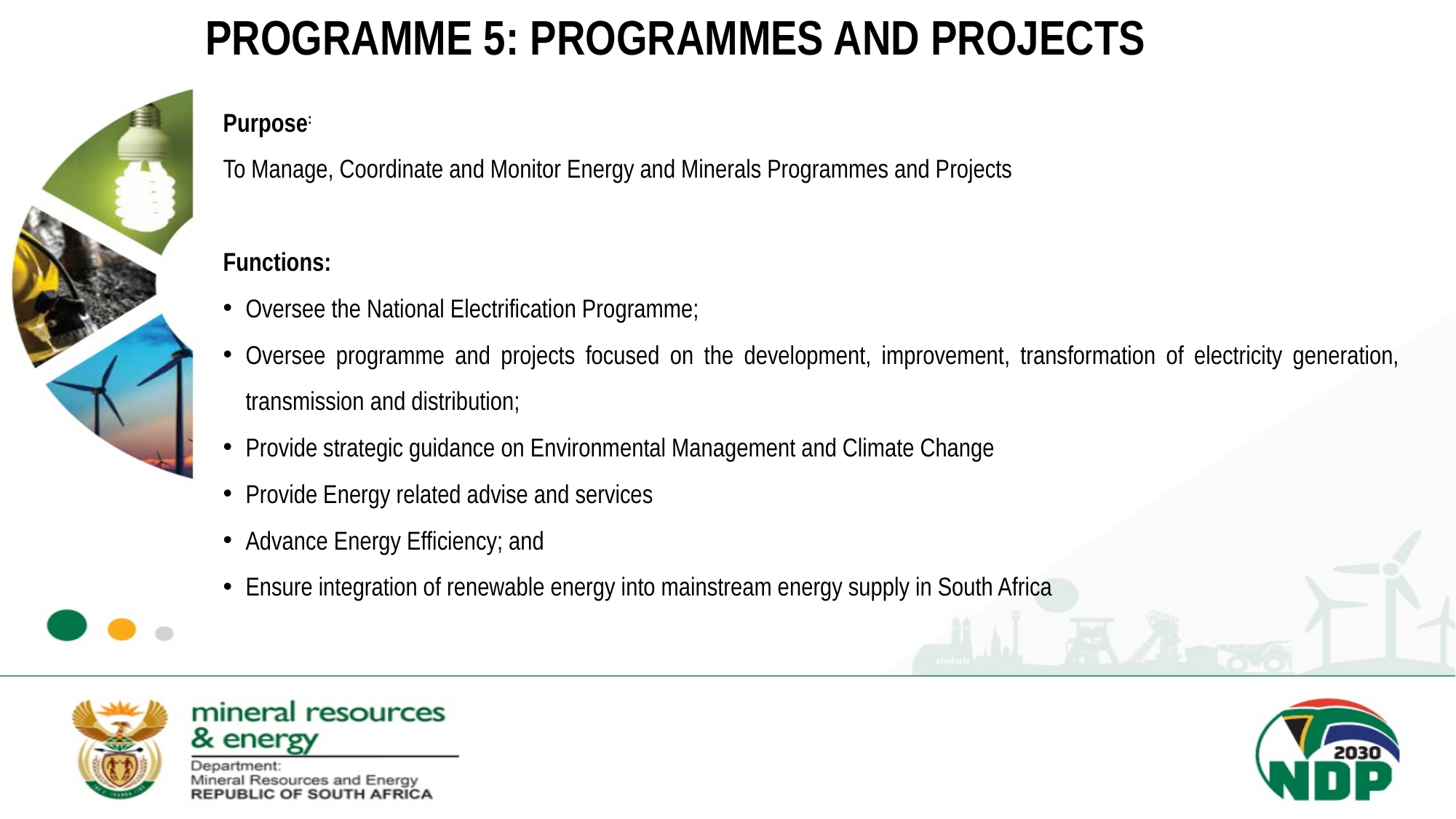

# PROGRAMME 5: PROGRAMMES AND PROJECTS
Purpose:
To Manage, Coordinate and Monitor Energy and Minerals Programmes and Projects

Functions:
Oversee the National Electrification Programme;
Oversee programme and projects focused on the development, improvement, transformation of electricity generation, transmission and distribution;
Provide strategic guidance on Environmental Management and Climate Change
Provide Energy related advise and services
Advance Energy Efficiency; and
Ensure integration of renewable energy into mainstream energy supply in South Africa

)